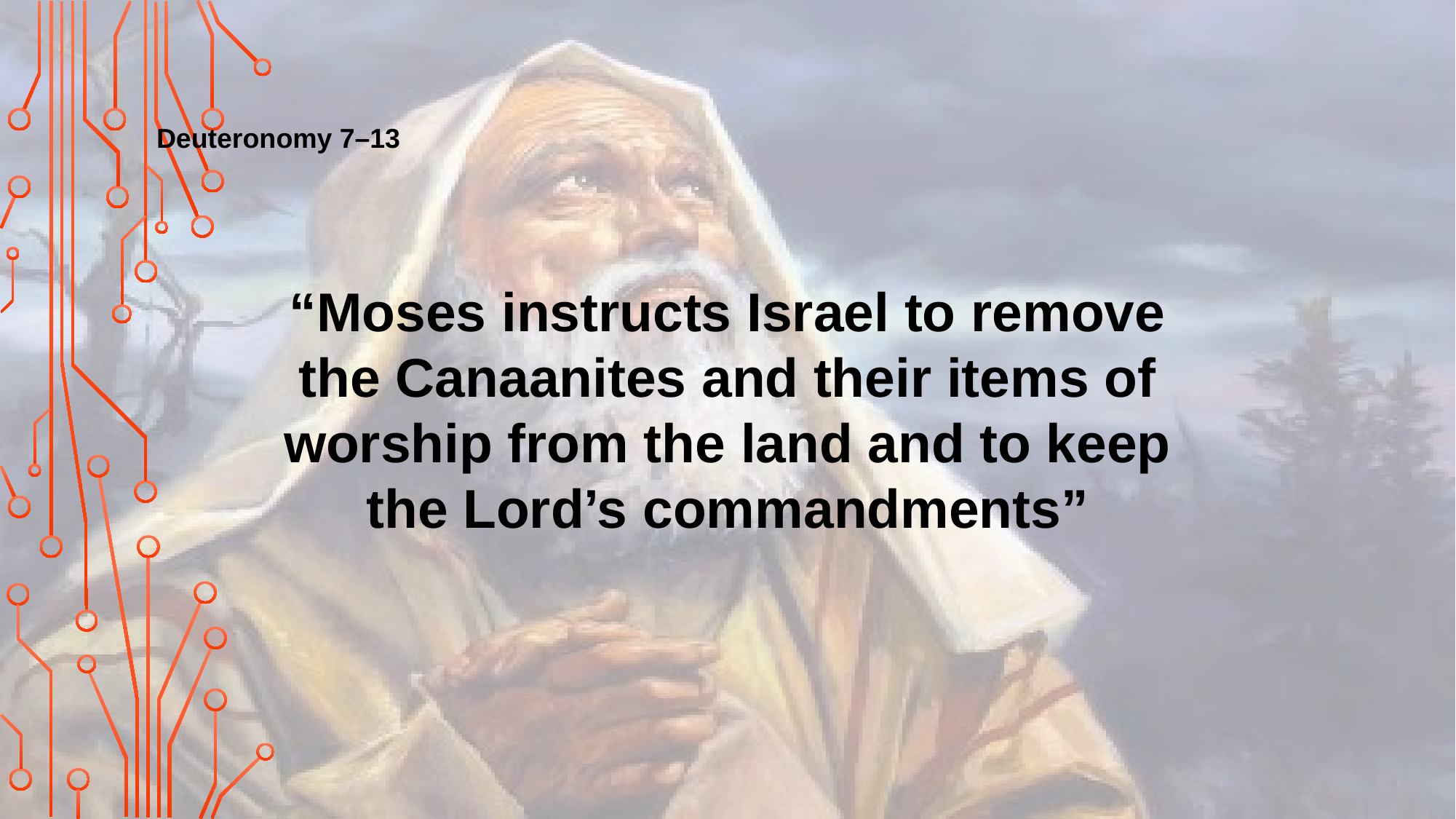

Deuteronomy 7–13
“Moses instructs Israel to remove the Canaanites and their items of worship from the land and to keep the Lord’s commandments”